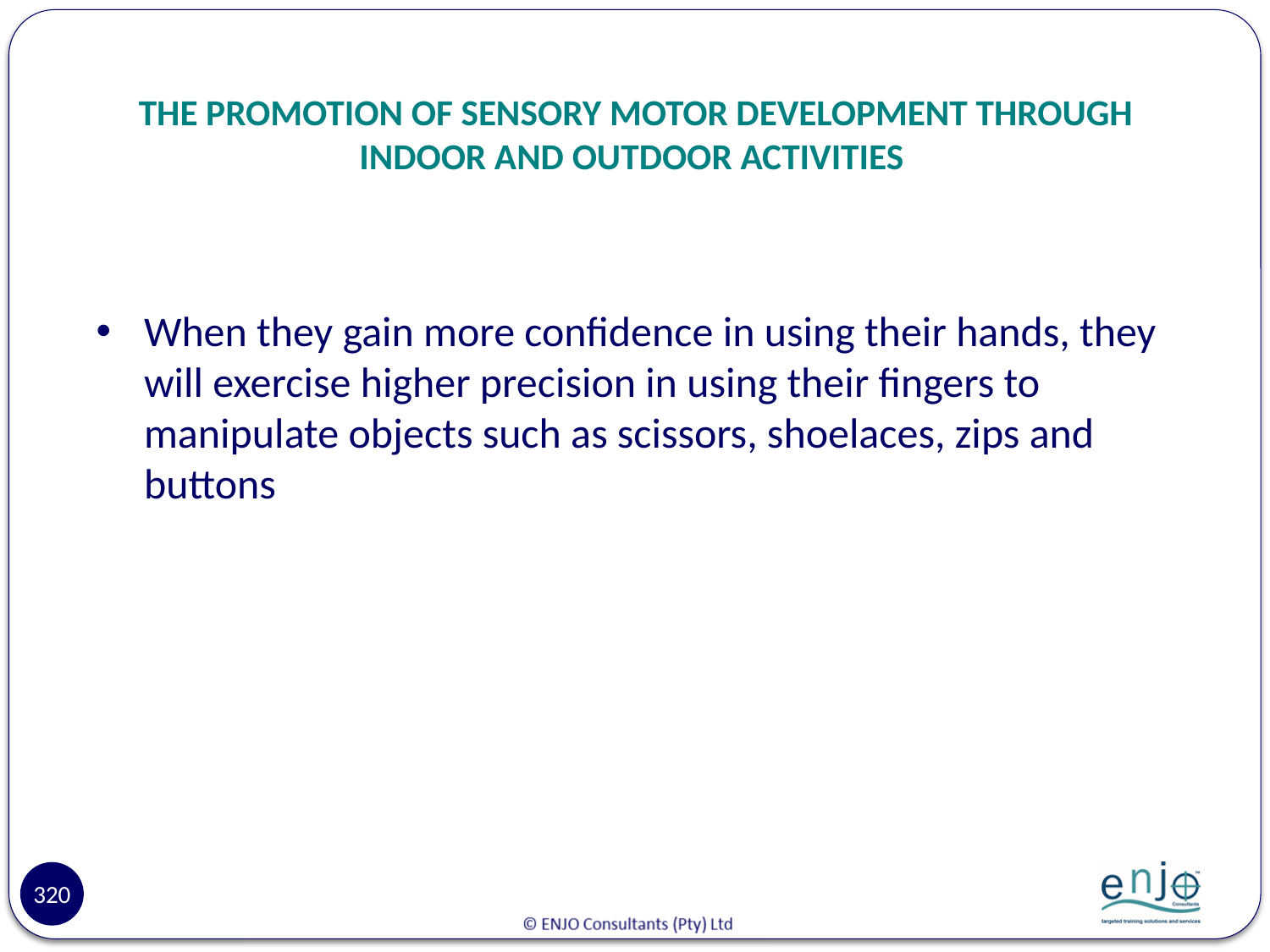

# THE PROMOTION OF SENSORY MOTOR DEVELOPMENT THROUGH INDOOR AND OUTDOOR ACTIVITIES

When they gain more confidence in using their hands, they will exercise higher precision in using their fingers to manipulate objects such as scissors, shoelaces, zips and buttons

320